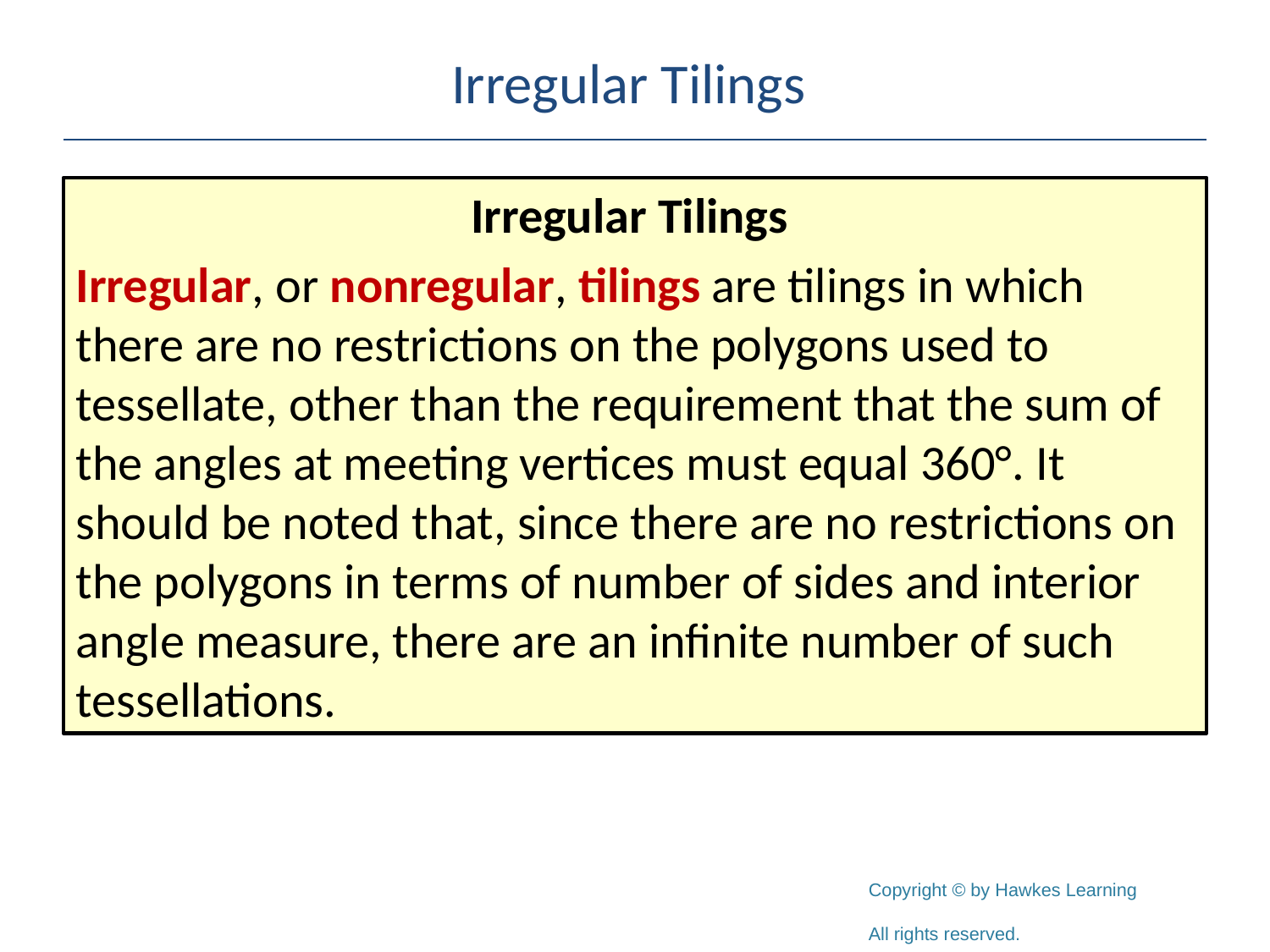

# Irregular Tilings
Irregular Tilings
Irregular, or nonregular, tilings are tilings in which there are no restrictions on the polygons used to tessellate, other than the requirement that the sum of the angles at meeting vertices must equal 360°. It should be noted that, since there are no restrictions on the polygons in terms of number of sides and interior angle measure, there are an infinite number of such tessellations.